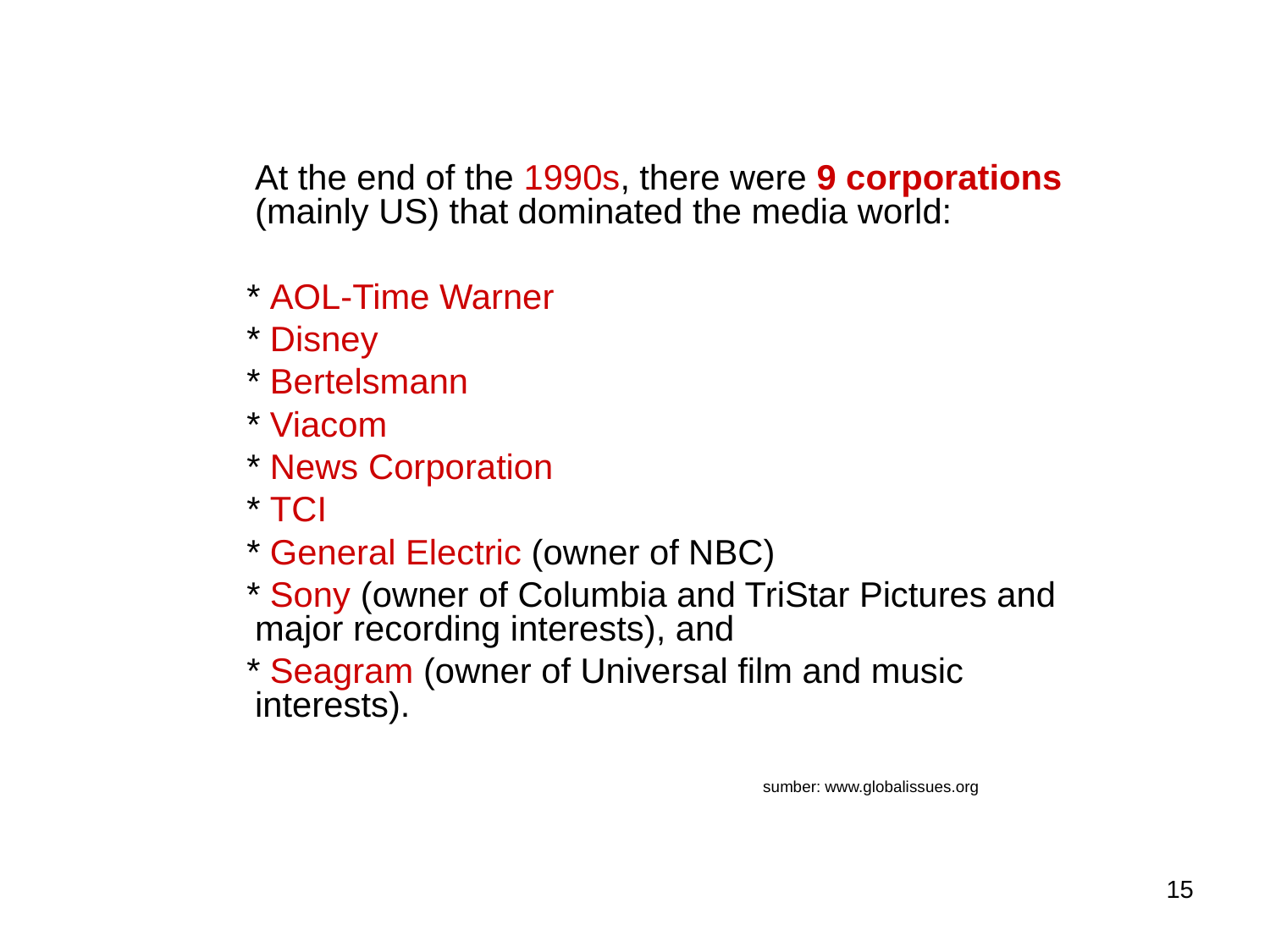

# At the end of the 1990s, there were 9 corporations (mainly US) that dominated the media world:

    * AOL-Time Warner
    * Disney
    * Bertelsmann
    * Viacom
    * News Corporation
    * TCI
    * General Electric (owner of NBC)
    * Sony (owner of Columbia and TriStar Pictures and major recording interests), and
    * Seagram (owner of Universal film and music interests).

					sumber: www.globalissues.org
15